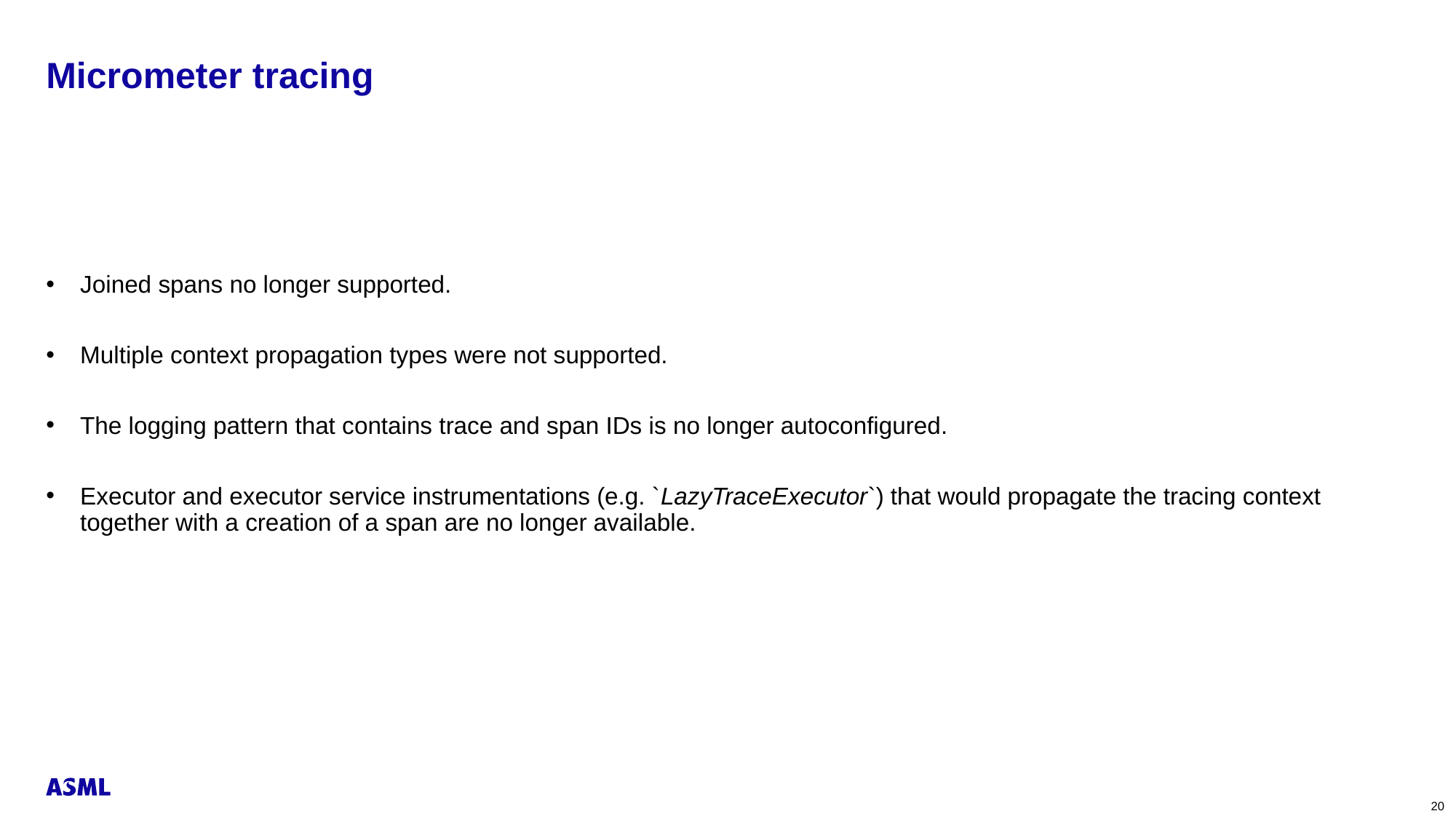

# Micrometer tracing

Joined spans no longer supported.

Multiple context propagation types were not supported.

The logging pattern that contains trace and span IDs is no longer autoconfigured.

Executor and executor service instrumentations (e.g. `LazyTraceExecutor`) that would propagate the tracing context  together with a creation of a span are no longer available.

 20